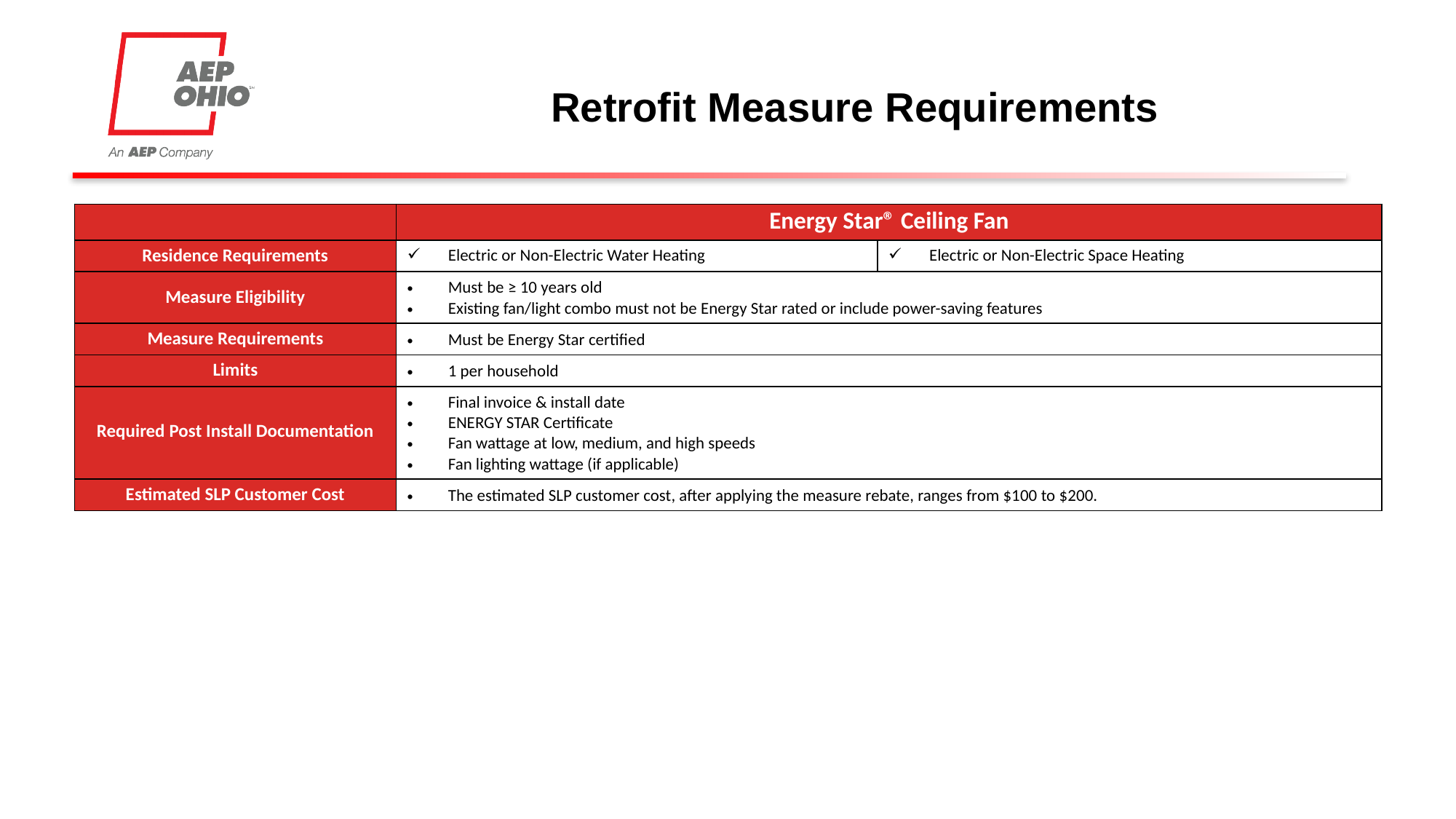

# Retrofit Measure Requirements
|  | Energy Star® Ceiling Fan |  |
| --- | --- | --- |
| Residence Requirements | Electric or Non-Electric Water Heating | Electric or Non-Electric Space Heating |
| Measure Eligibility | Must be ≥ 10 years old Existing fan/light combo must not be Energy Star rated or include power-saving features |  |
| Measure Requirements | Must be Energy Star certified |  |
| Limits | 1 per household |  |
| Required Post Install Documentation | Final invoice & install date ENERGY STAR Certificate Fan wattage at low, medium, and high speeds Fan lighting wattage (if applicable) |  |
| Estimated SLP Customer Cost | The estimated SLP customer cost, after applying the measure rebate, ranges from $100 to $200. |  |